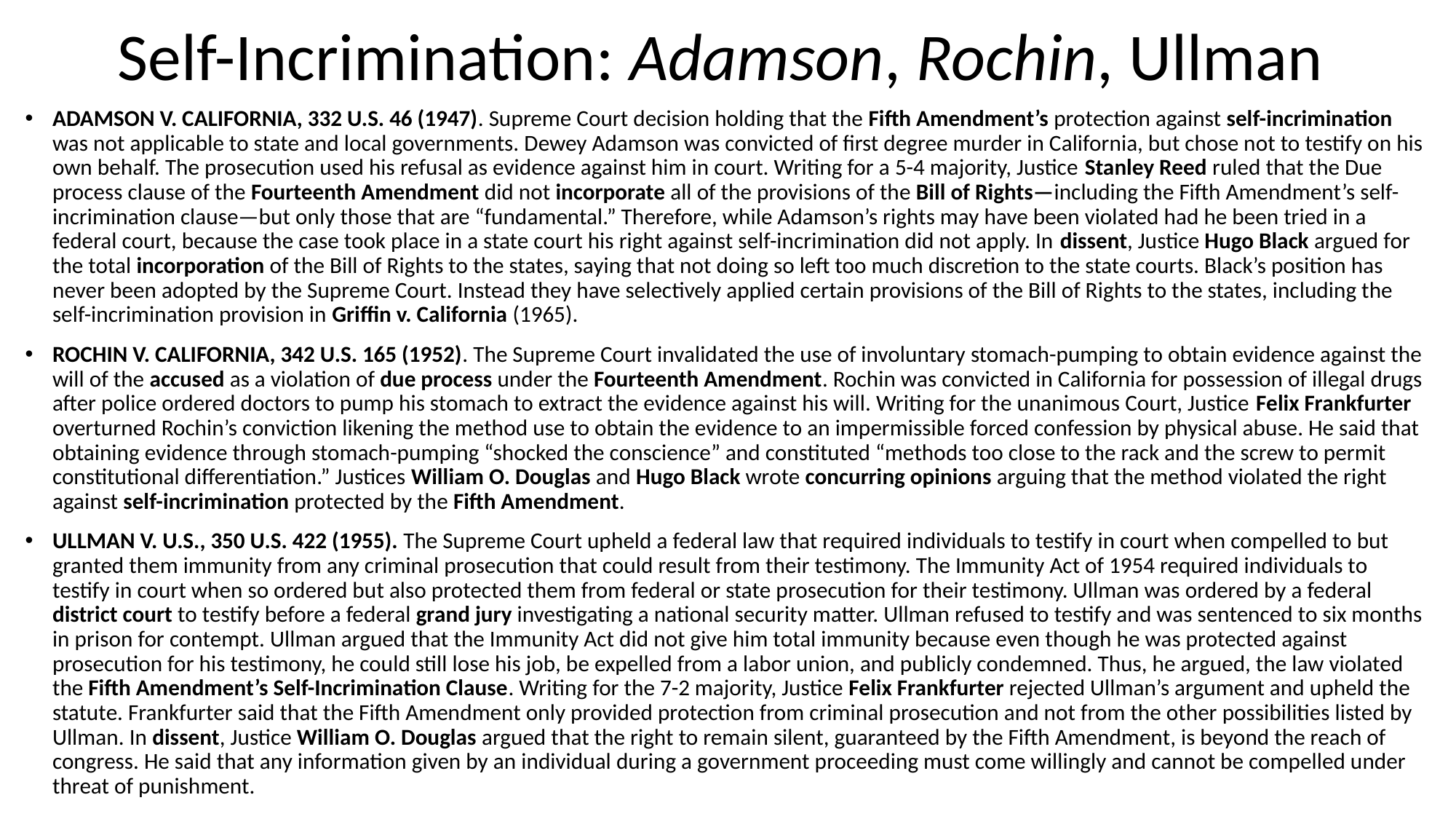

# Self-Incrimination: Adamson, Rochin, Ullman
ADAMSON V. CALIFORNIA, 332 U.S. 46 (1947). Supreme Court decision holding that the Fifth Amendment’s protection against self-incrimination was not applicable to state and local governments. Dewey Adamson was convicted of first degree murder in California, but chose not to testify on his own behalf. The prosecution used his refusal as evidence against him in court. Writing for a 5-4 majority, Justice Stanley Reed ruled that the Due process clause of the Fourteenth Amendment did not incorporate all of the provisions of the Bill of Rights—including the Fifth Amendment’s self-incrimination clause—but only those that are “fundamental.” Therefore, while Adamson’s rights may have been violated had he been tried in a federal court, because the case took place in a state court his right against self-incrimination did not apply. In dissent, Justice Hugo Black argued for the total incorporation of the Bill of Rights to the states, saying that not doing so left too much discretion to the state courts. Black’s position has never been adopted by the Supreme Court. Instead they have selectively applied certain provisions of the Bill of Rights to the states, including the self-incrimination provision in Griffin v. California (1965).
ROCHIN V. CALIFORNIA, 342 U.S. 165 (1952). The Supreme Court invalidated the use of involuntary stomach-pumping to obtain evidence against the will of the accused as a violation of due process under the Fourteenth Amendment. Rochin was convicted in California for possession of illegal drugs after police ordered doctors to pump his stomach to extract the evidence against his will. Writing for the unanimous Court, Justice Felix Frankfurter overturned Rochin’s conviction likening the method use to obtain the evidence to an impermissible forced confession by physical abuse. He said that obtaining evidence through stomach-pumping “shocked the conscience” and constituted “methods too close to the rack and the screw to permit constitutional differentiation.” Justices William O. Douglas and Hugo Black wrote concurring opinions arguing that the method violated the right against self-incrimination protected by the Fifth Amendment.
ULLMAN V. U.S., 350 U.S. 422 (1955). The Supreme Court upheld a federal law that required individuals to testify in court when compelled to but granted them immunity from any criminal prosecution that could result from their testimony. The Immunity Act of 1954 required individuals to testify in court when so ordered but also protected them from federal or state prosecution for their testimony. Ullman was ordered by a federal district court to testify before a federal grand jury investigating a national security matter. Ullman refused to testify and was sentenced to six months in prison for contempt. Ullman argued that the Immunity Act did not give him total immunity because even though he was protected against prosecution for his testimony, he could still lose his job, be expelled from a labor union, and publicly condemned. Thus, he argued, the law violated the Fifth Amendment’s Self-Incrimination Clause. Writing for the 7-2 majority, Justice Felix Frankfurter rejected Ullman’s argument and upheld the statute. Frankfurter said that the Fifth Amendment only provided protection from criminal prosecution and not from the other possibilities listed by Ullman. In dissent, Justice William O. Douglas argued that the right to remain silent, guaranteed by the Fifth Amendment, is beyond the reach of congress. He said that any information given by an individual during a government proceeding must come willingly and cannot be compelled under threat of punishment.